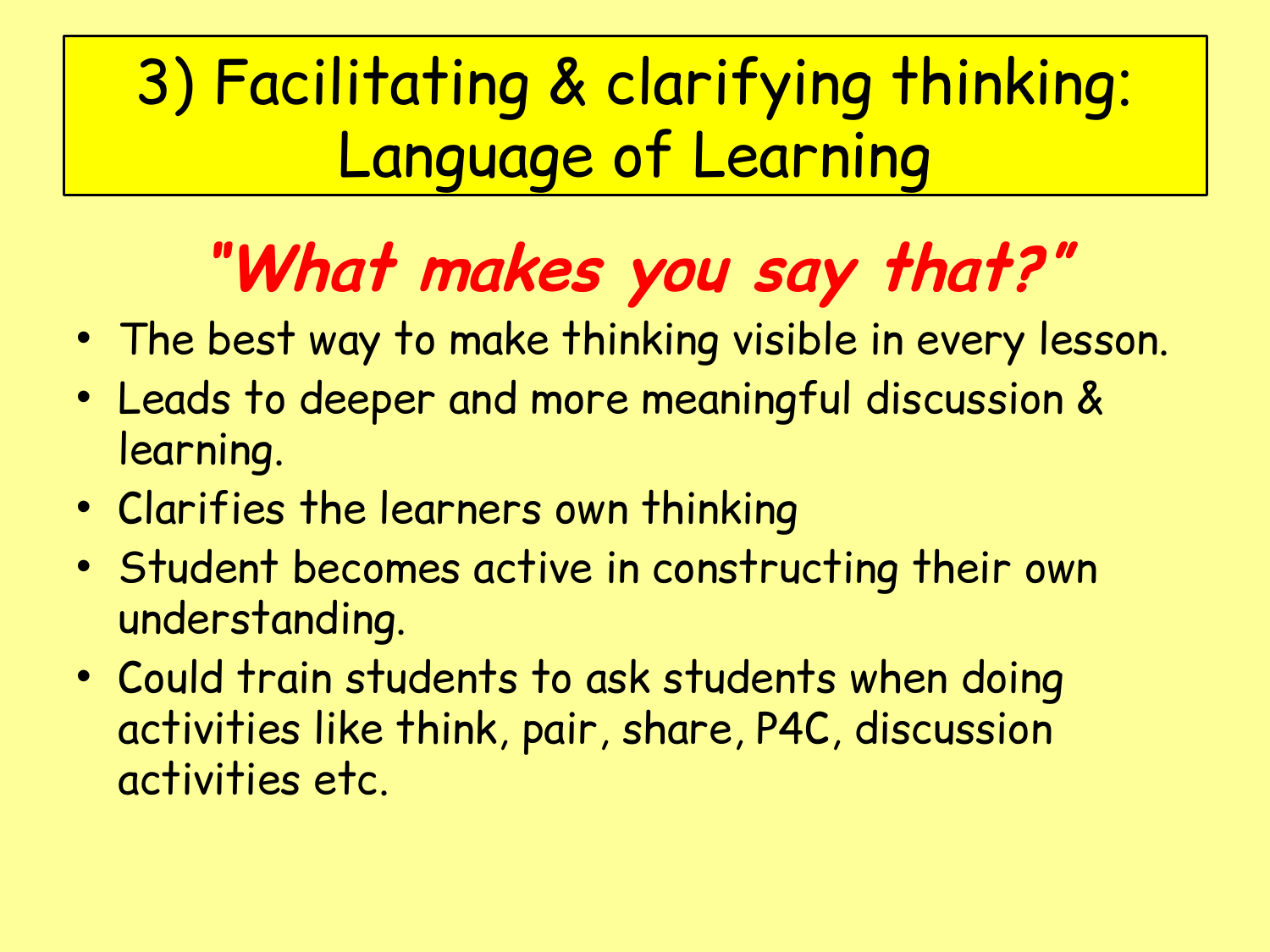

3) Facilitating & clarifying thinking: Language of Learning
#
“What makes you say that?”
The best way to make thinking visible in every lesson.
Leads to deeper and more meaningful discussion & learning.
Clarifies the learners own thinking
Student becomes active in constructing their own understanding.
Could train students to ask students when doing activities like think, pair, share, P4C, discussion activities etc.